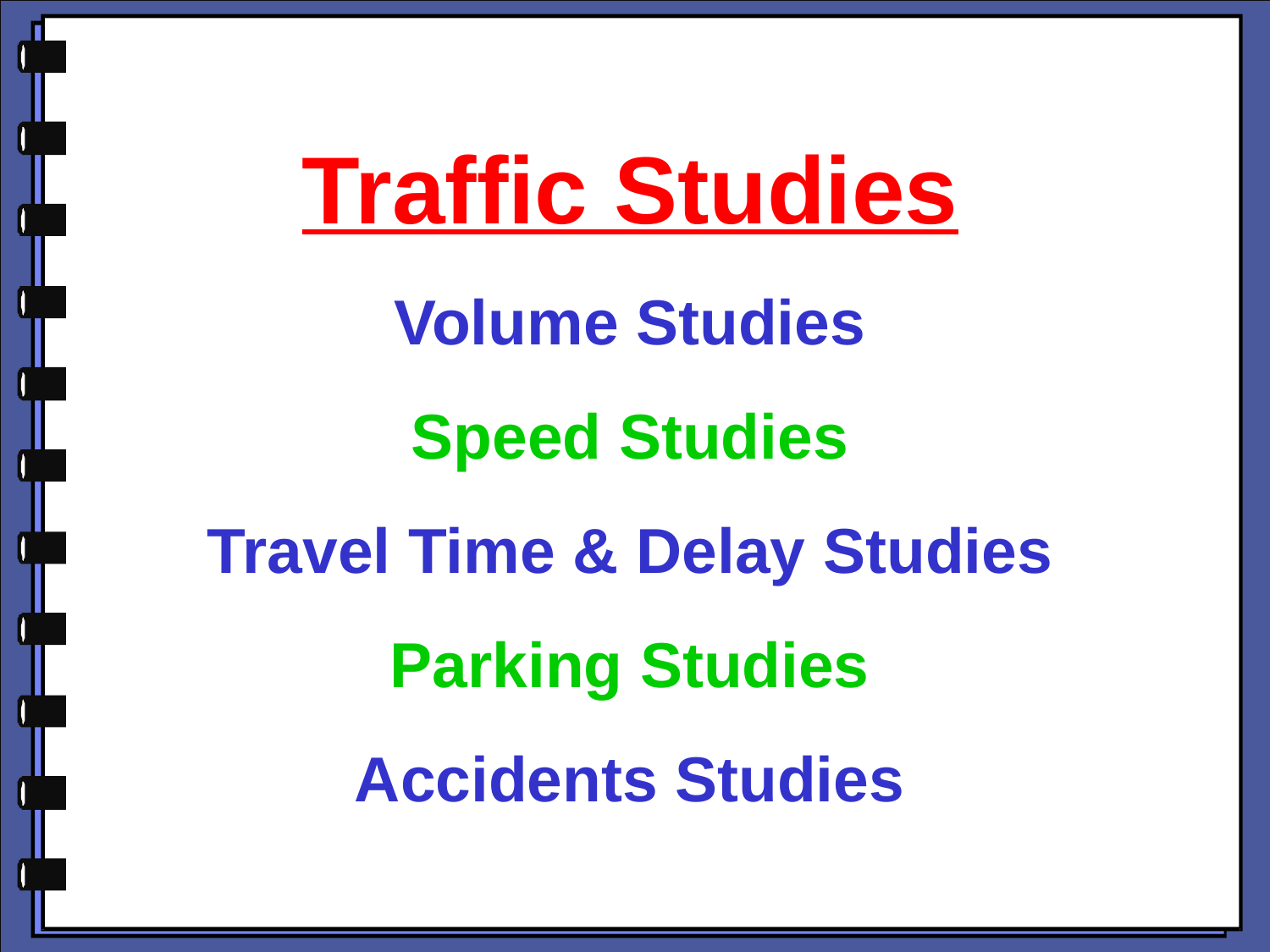

Traffic Studies
Volume Studies
Speed Studies
Travel Time & Delay Studies
Parking Studies
Accidents Studies